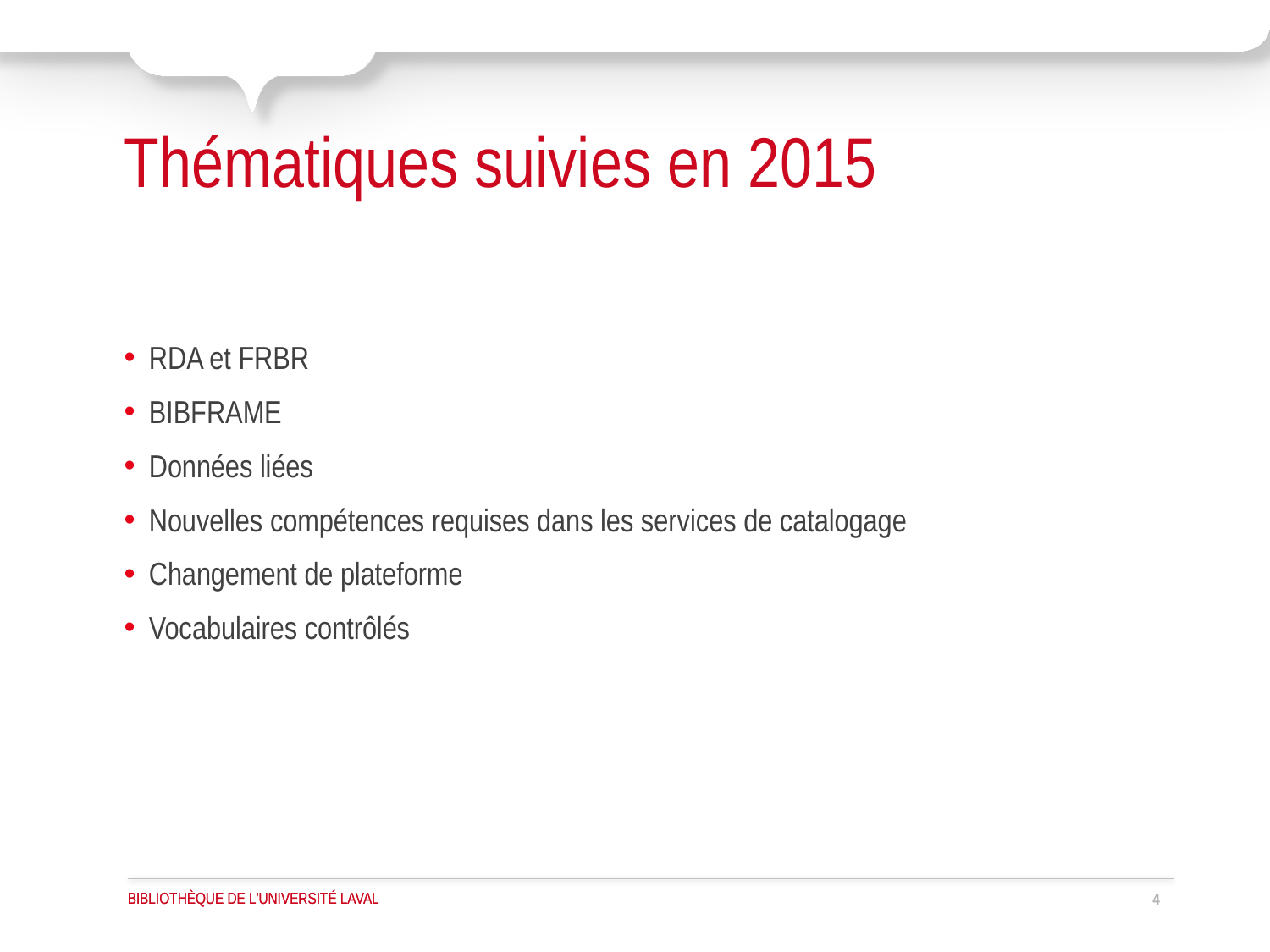

# Thématiques suivies en 2015

RDA et FRBR
BIBFRAME
Données liées
Nouvelles compétences requises dans les services de catalogage
Changement de plateforme
Vocabulaires contrôlés
4